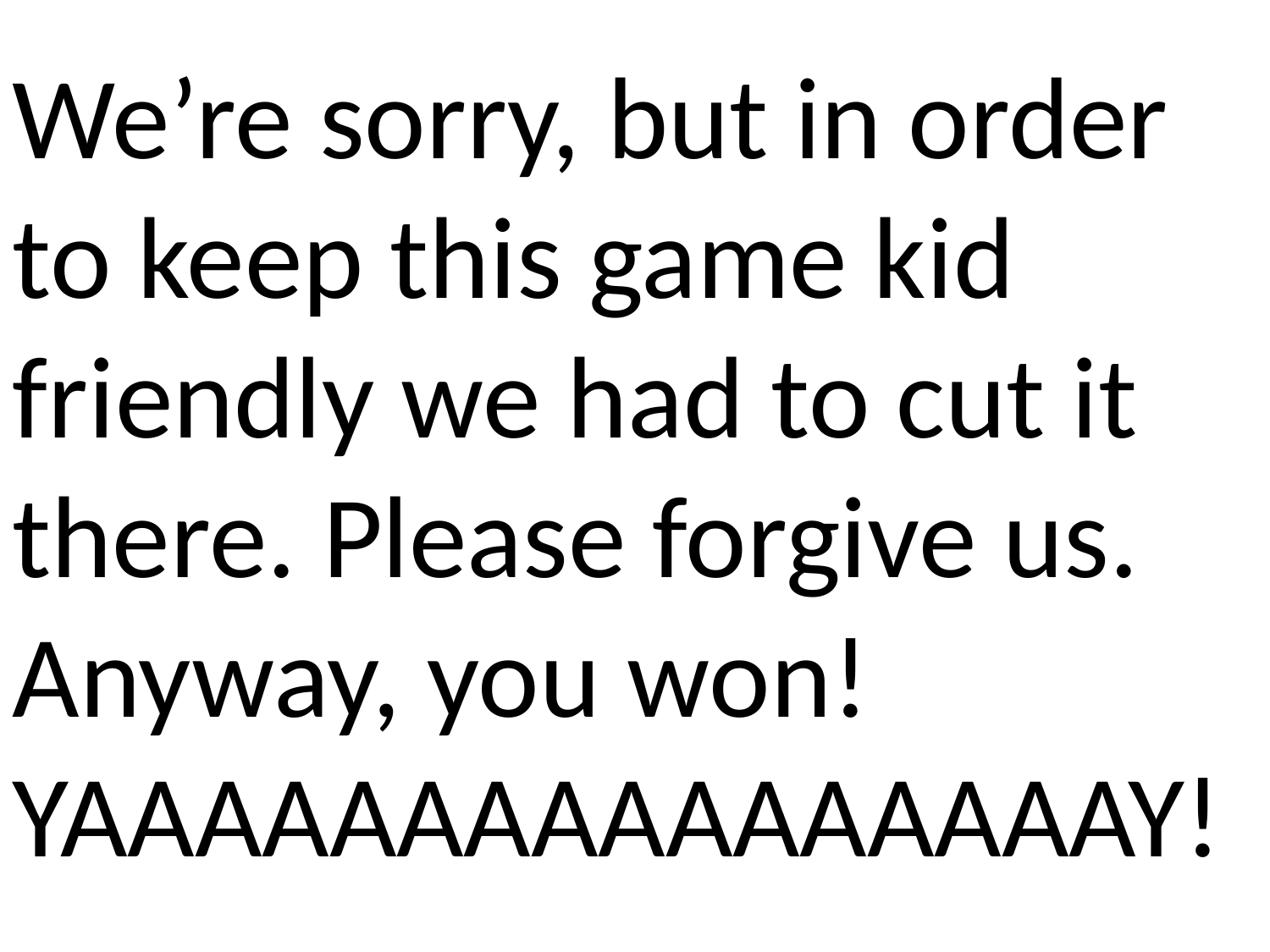

We’re sorry, but in order to keep this game kid friendly we had to cut it there. Please forgive us.
Anyway, you won! YAAAAAAAAAAAAAAAAY!